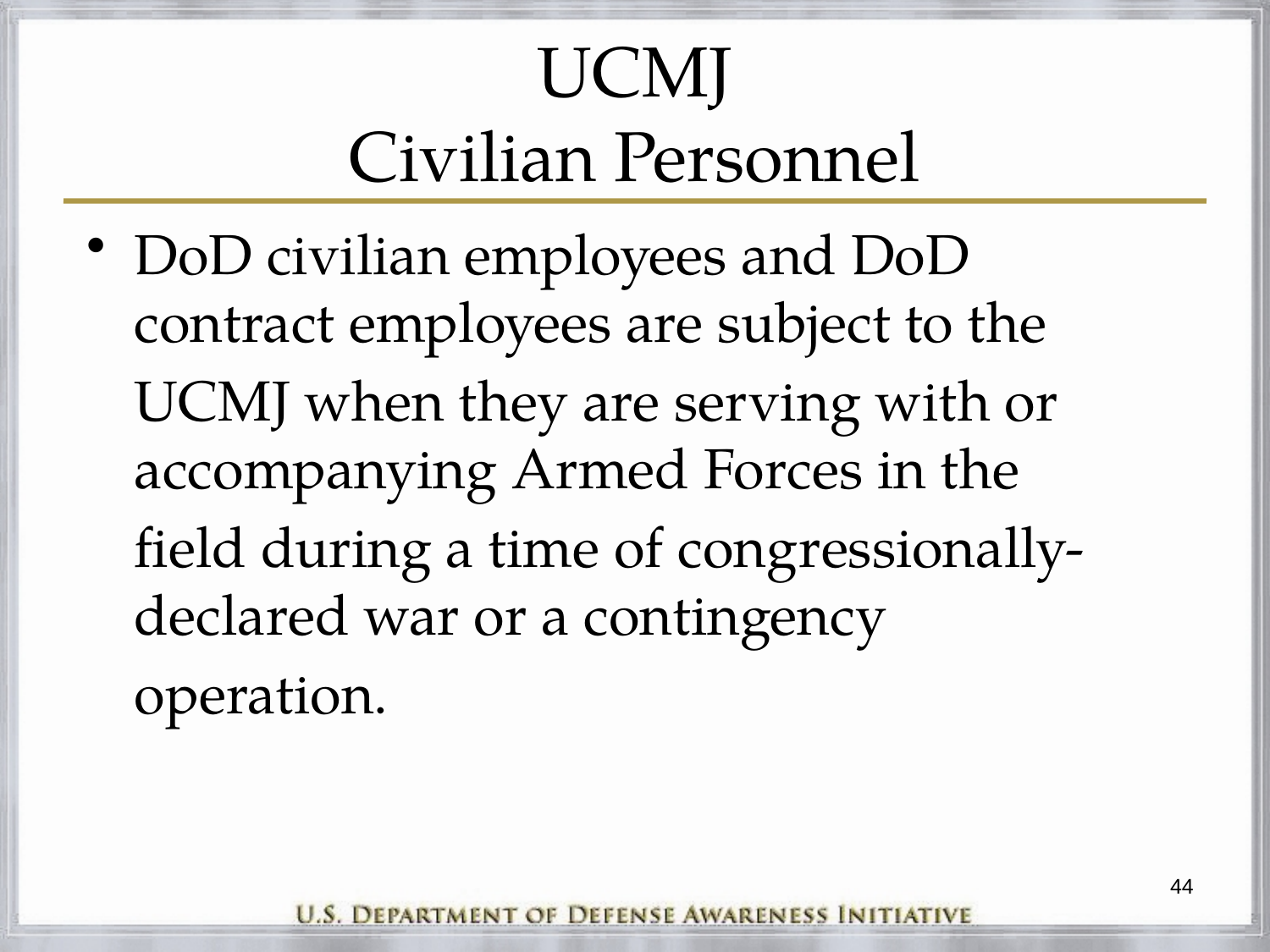

# UCMJ Civilian Personnel
DoD civilian employees and DoD contract employees are subject to the
	UCMJ when they are serving with or accompanying Armed Forces in the
	field during a time of congressionally-declared war or a contingency
	operation.
44